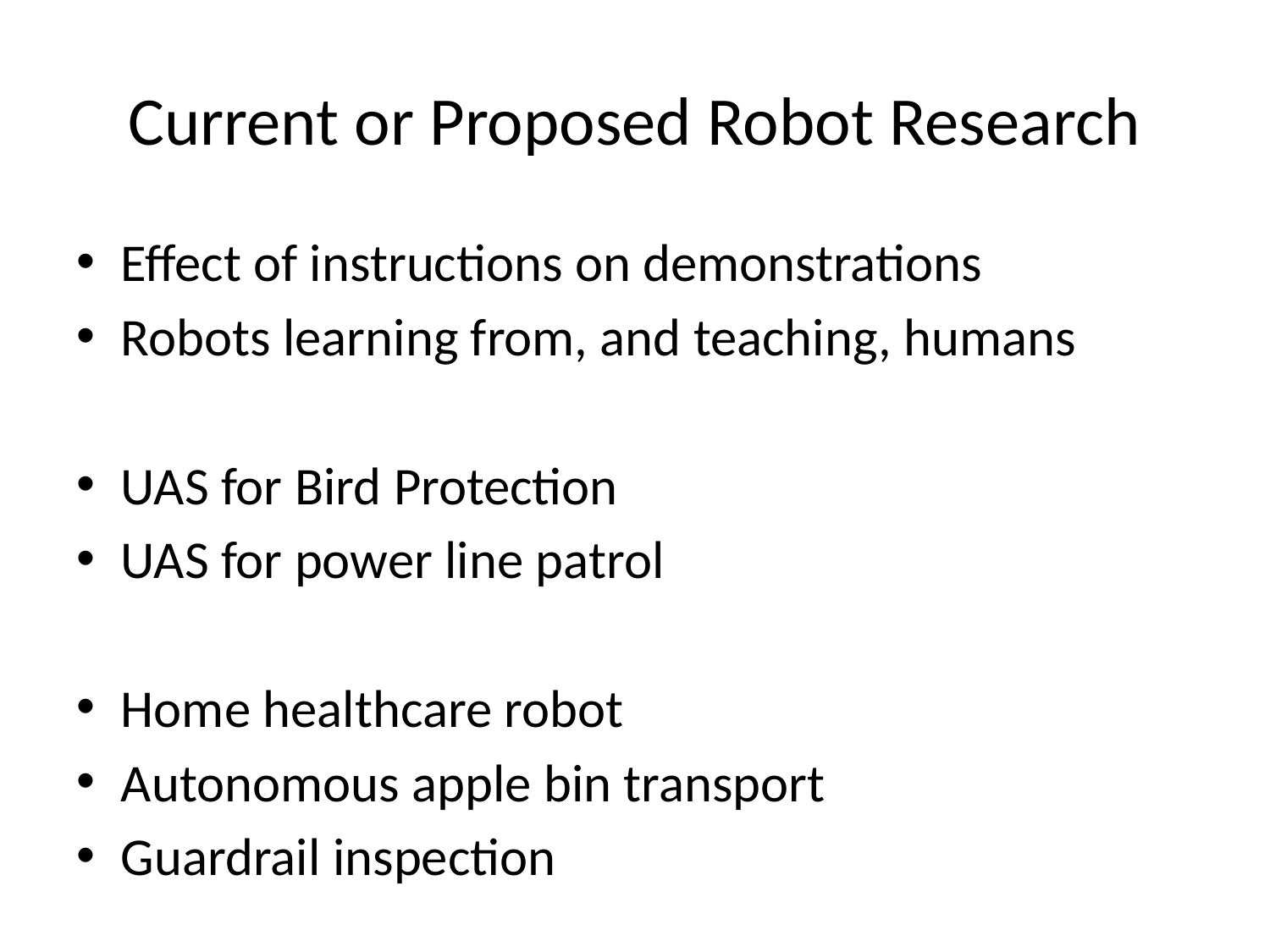

# Current or Proposed Robot Research
Effect of instructions on demonstrations
Robots learning from, and teaching, humans

UAS for Bird Protection
UAS for power line patrol

Home healthcare robot
Autonomous apple bin transport
Guardrail inspection